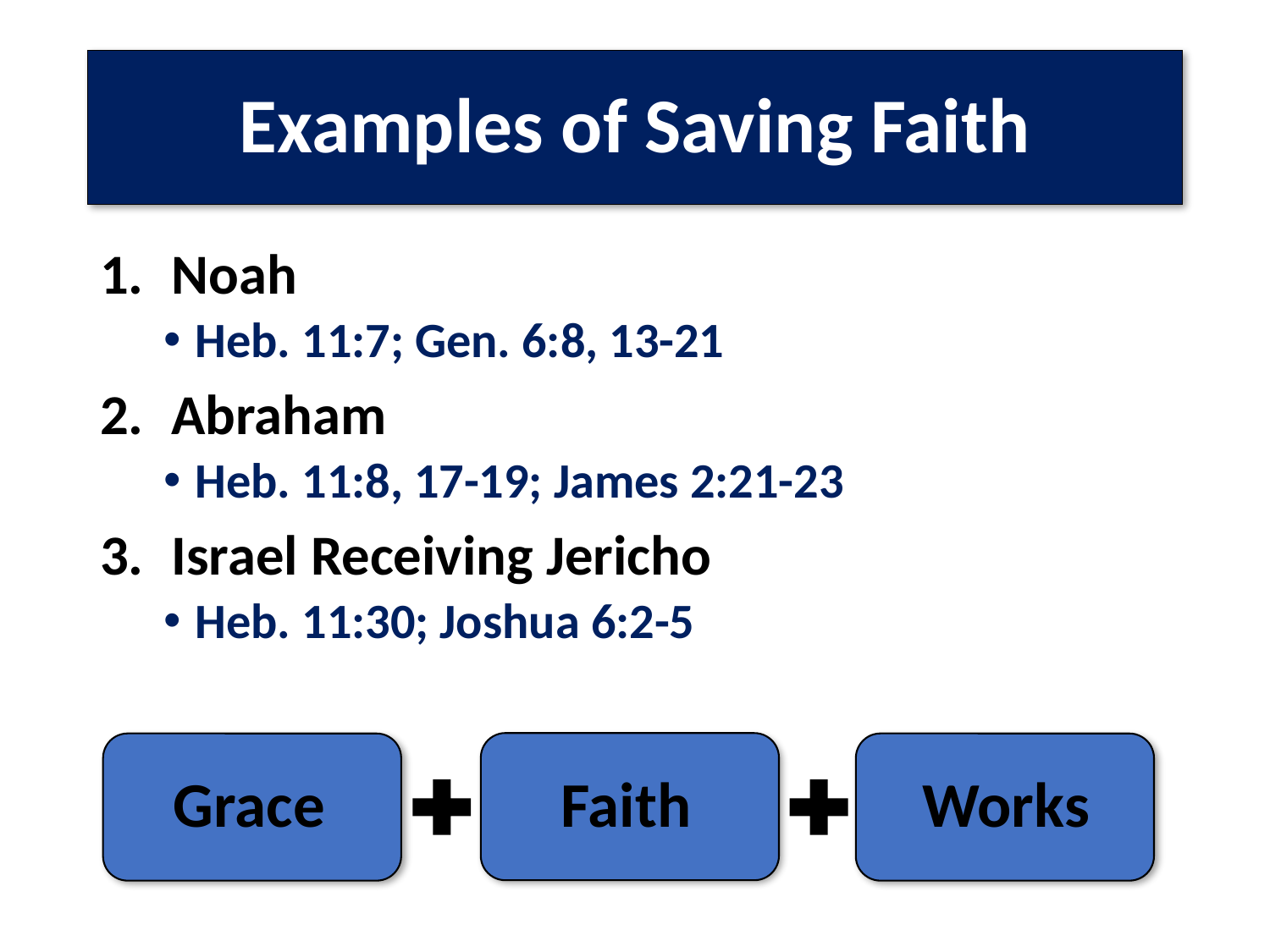

# Examples of Saving Faith
Noah
Heb. 11:7; Gen. 6:8, 13-21
Abraham
Heb. 11:8, 17-19; James 2:21-23
Israel Receiving Jericho
Heb. 11:30; Joshua 6:2-5

Grace
Faith
Works